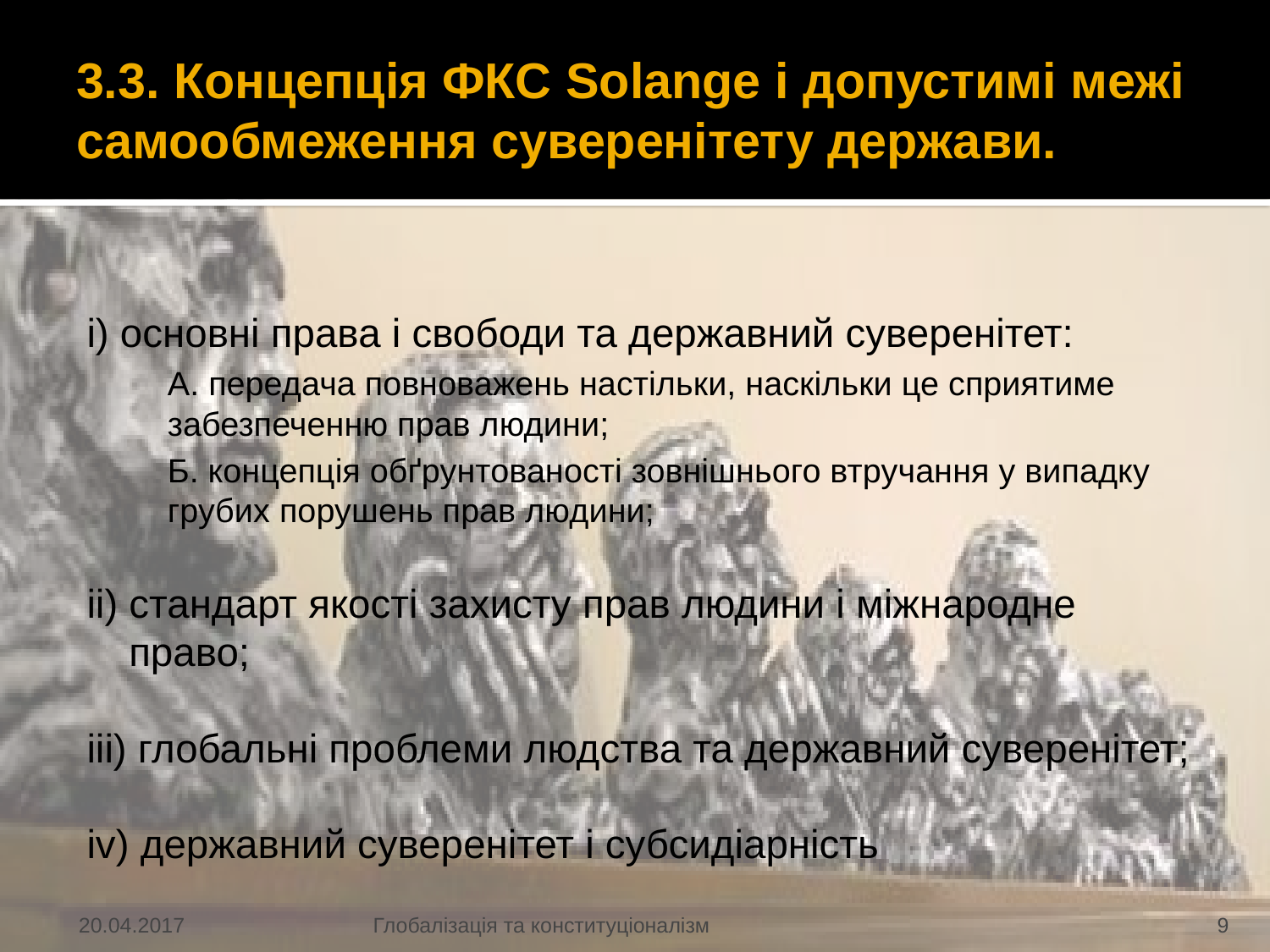

# 3.3. Концепція ФКС Solange і допустимі межі самообмеження суверенітету держави.

і) основні права і свободи та державний суверенітет:
	А. передача повноважень настільки, наскільки це сприятиме забезпеченню прав людини;
	Б. концепція обґрунтованості зовнішнього втручання у випадку грубих порушень прав людини;

іі) стандарт якості захисту прав людини і міжнародне право;

ііі) глобальні проблеми людства та державний суверенітет;

iv) державний суверенітет і субсидіарність
20.04.2017
Глобалізація та конституціоналізм
9